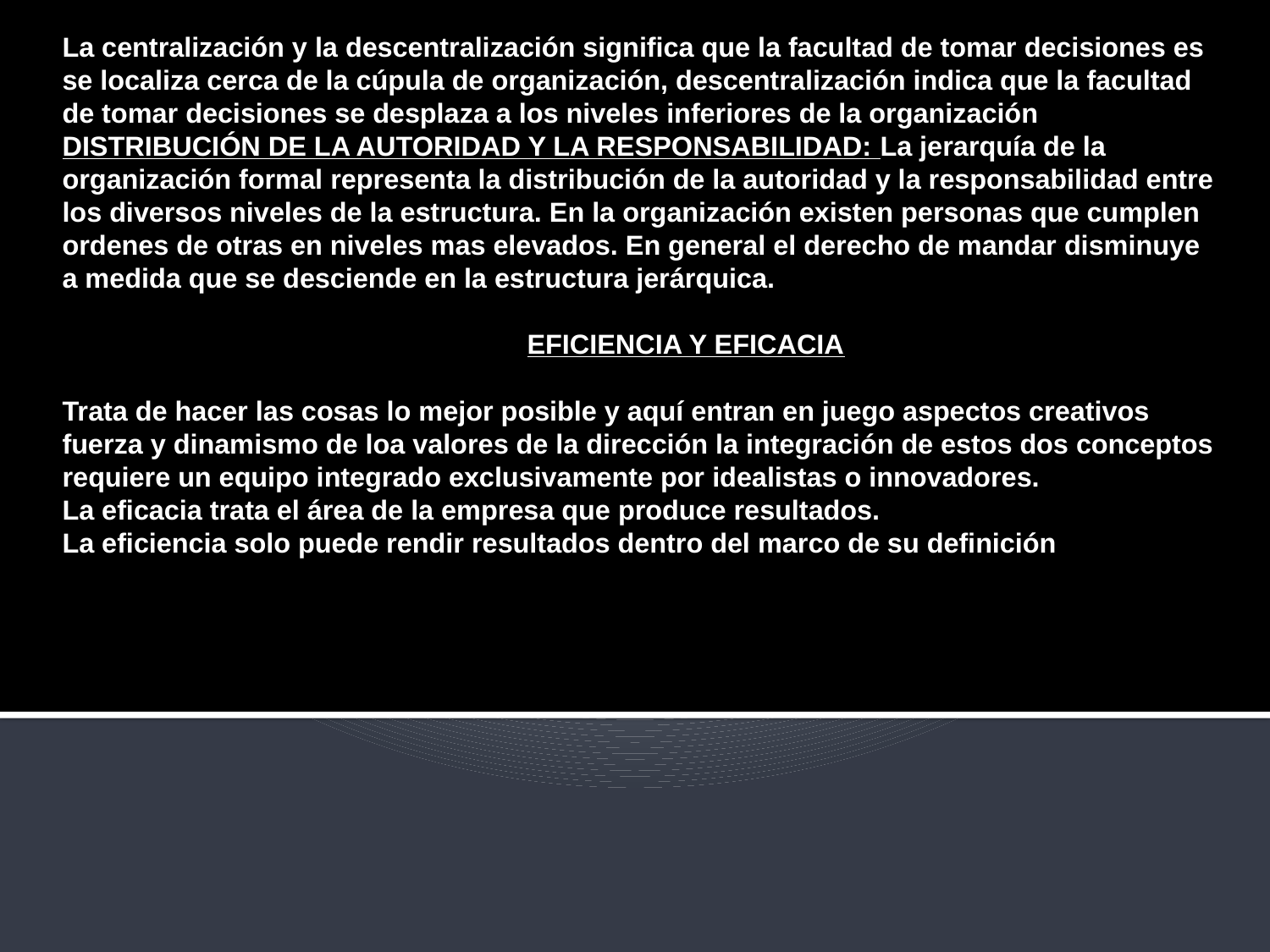

# La centralización y la descentralización significa que la facultad de tomar decisiones es se localiza cerca de la cúpula de organización, descentralización indica que la facultad de tomar decisiones se desplaza a los niveles inferiores de la organización DISTRIBUCIÓN DE LA AUTORIDAD Y LA RESPONSABILIDAD: La jerarquía de la organización formal representa la distribución de la autoridad y la responsabilidad entre los diversos niveles de la estructura. En la organización existen personas que cumplen ordenes de otras en niveles mas elevados. En general el derecho de mandar disminuye a medida que se desciende en la estructura jerárquica. EFICIENCIA Y EFICACIA Trata de hacer las cosas lo mejor posible y aquí entran en juego aspectos creativos fuerza y dinamismo de loa valores de la dirección la integración de estos dos conceptos requiere un equipo integrado exclusivamente por idealistas o innovadores. La eficacia trata el área de la empresa que produce resultados. La eficiencia solo puede rendir resultados dentro del marco de su definición